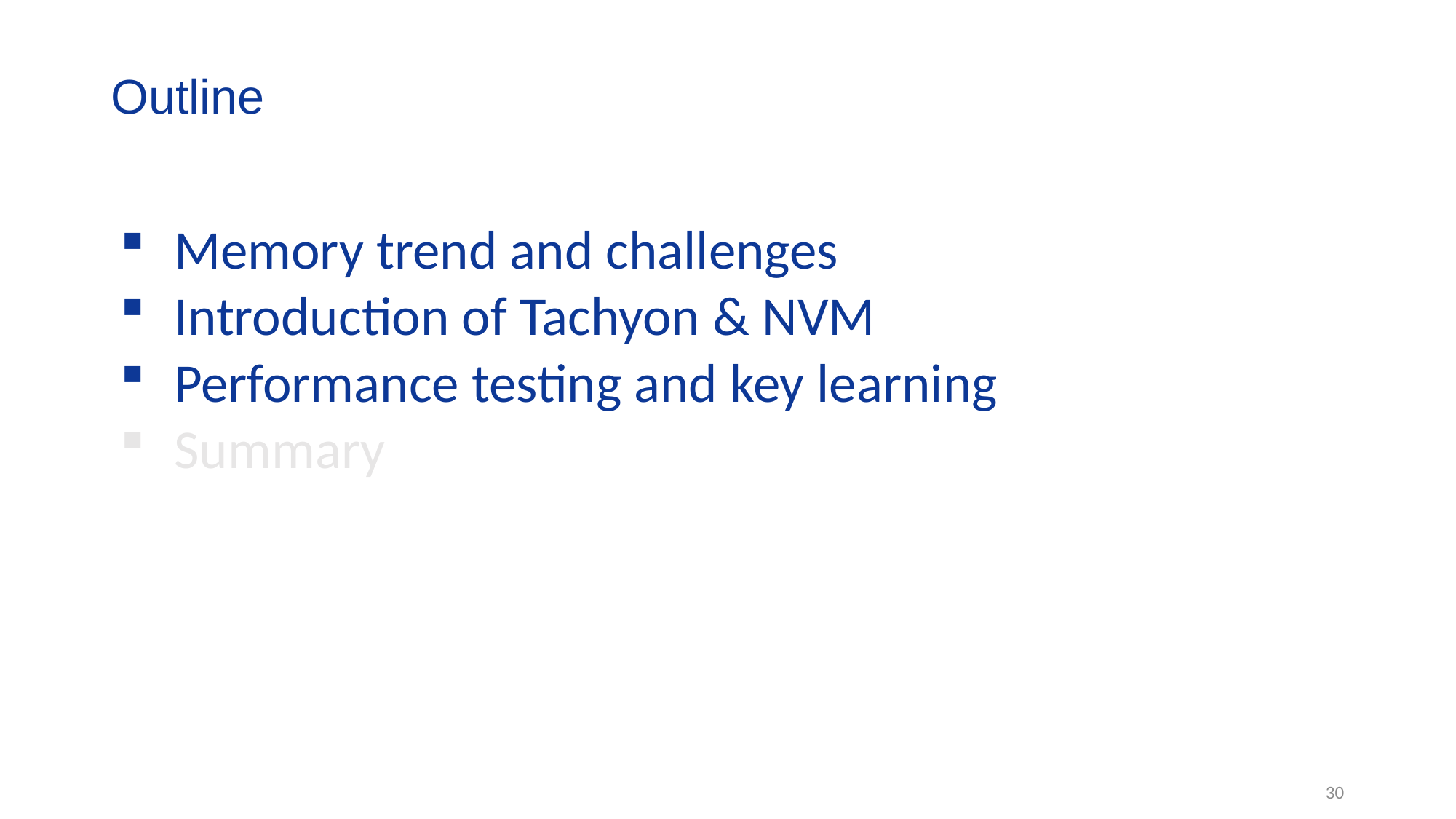

# Outline
Memory trend and challenges
Introduction of Tachyon & NVM
Performance testing and key learning
Summary

30